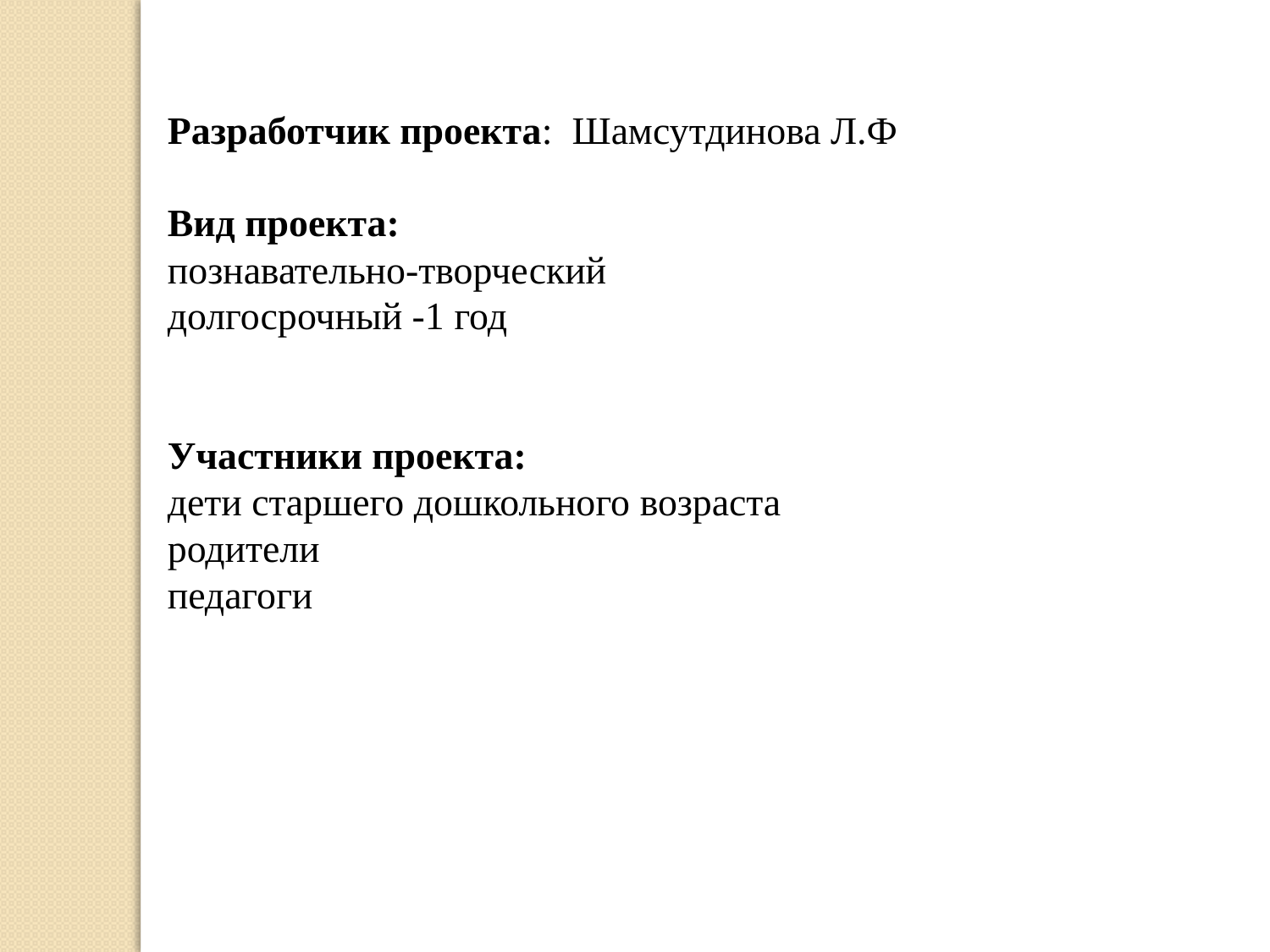

Разработчик проекта:  Шамсутдинова Л.Ф

Вид проекта:
познавательно-творческий
долгосрочный -1 год

Участники проекта:
дети старшего дошкольного возраста
родители
педагоги